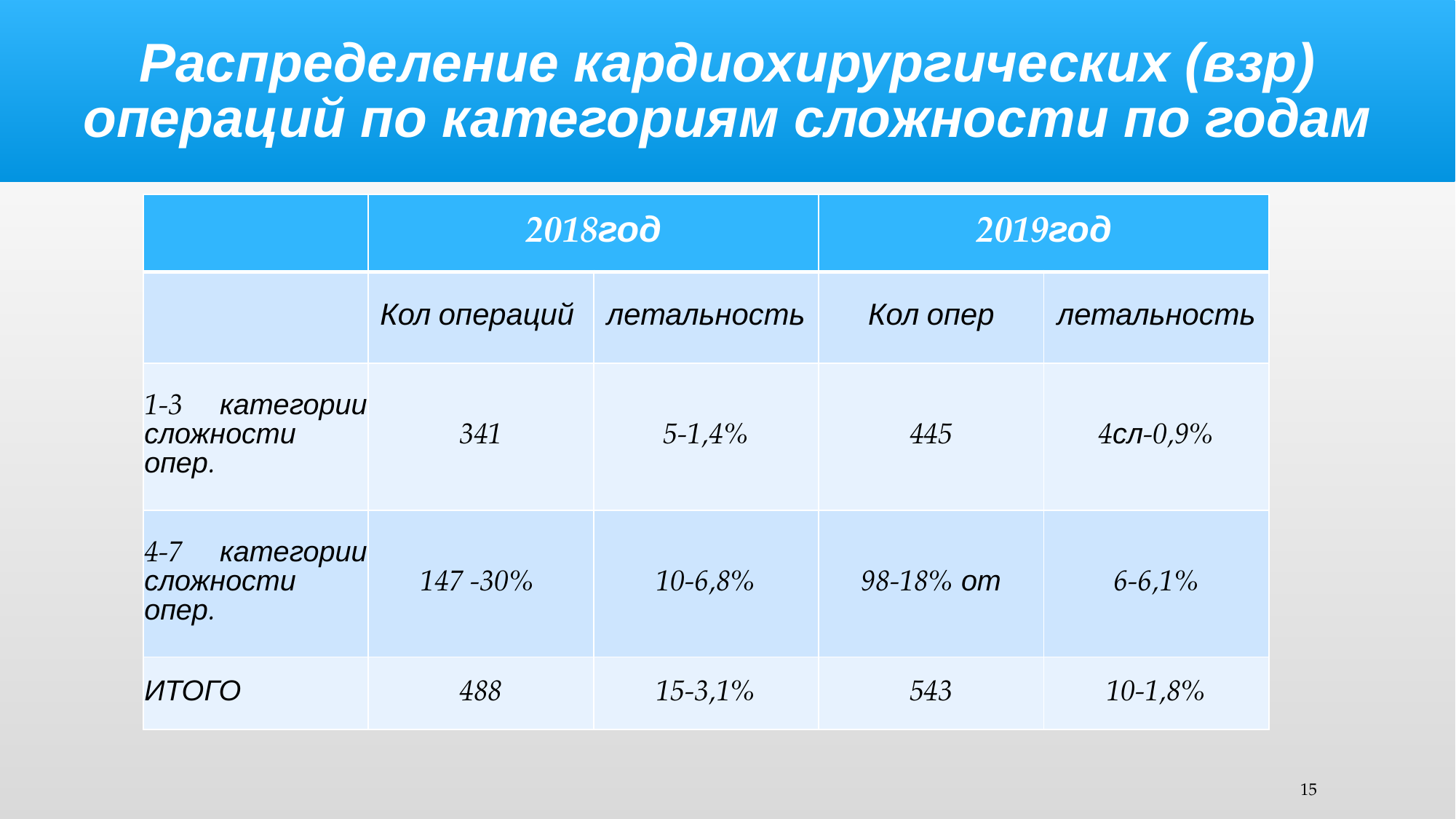

Распределение кардиохирургических (взр) операций по категориям сложности по годам
|  | 2018год |  | 2019год |  |
| --- | --- | --- | --- | --- |
|  | Кол операций | летальность | Кол опер | летальность |
| 1-3 категории сложности опер. | 341 | 5-1,4% | 445 | 4сл-0,9% |
| 4-7 категории сложности опер. | 147 -30% | 10-6,8% | 98-18% от | 6-6,1% |
| ИТОГО | 488 | 15-3,1% | 543 | 10-1,8% |

15